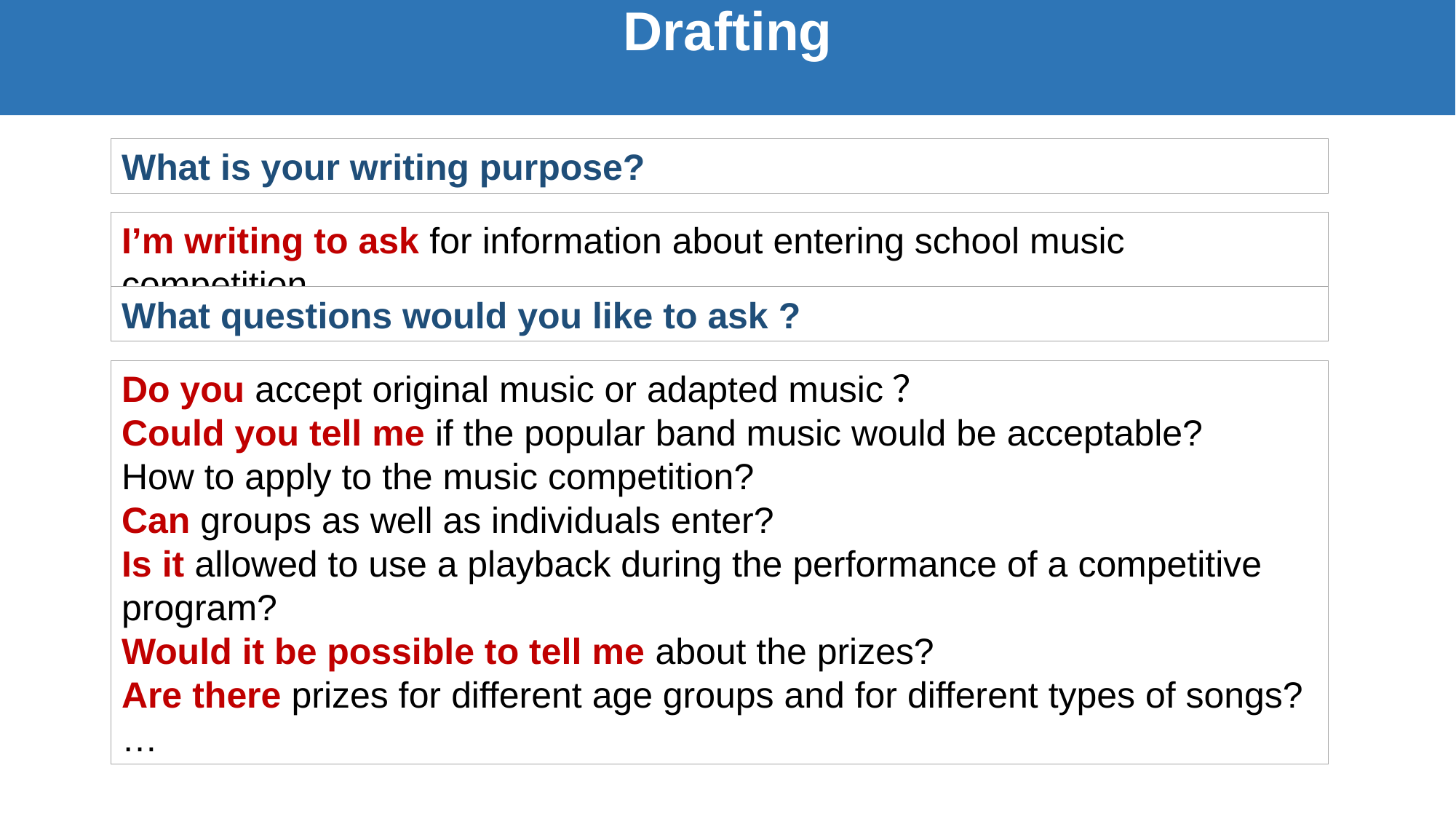

Drafting
What is your writing purpose?
I’m writing to ask for information about entering school music competition.
What questions would you like to ask ?
Do you accept original music or adapted music？
Could you tell me if the popular band music would be acceptable?
How to apply to the music competition?
Can groups as well as individuals enter?
Is it allowed to use a playback during the performance of a competitive program?
Would it be possible to tell me about the prizes?
Are there prizes for different age groups and for different types of songs?
…